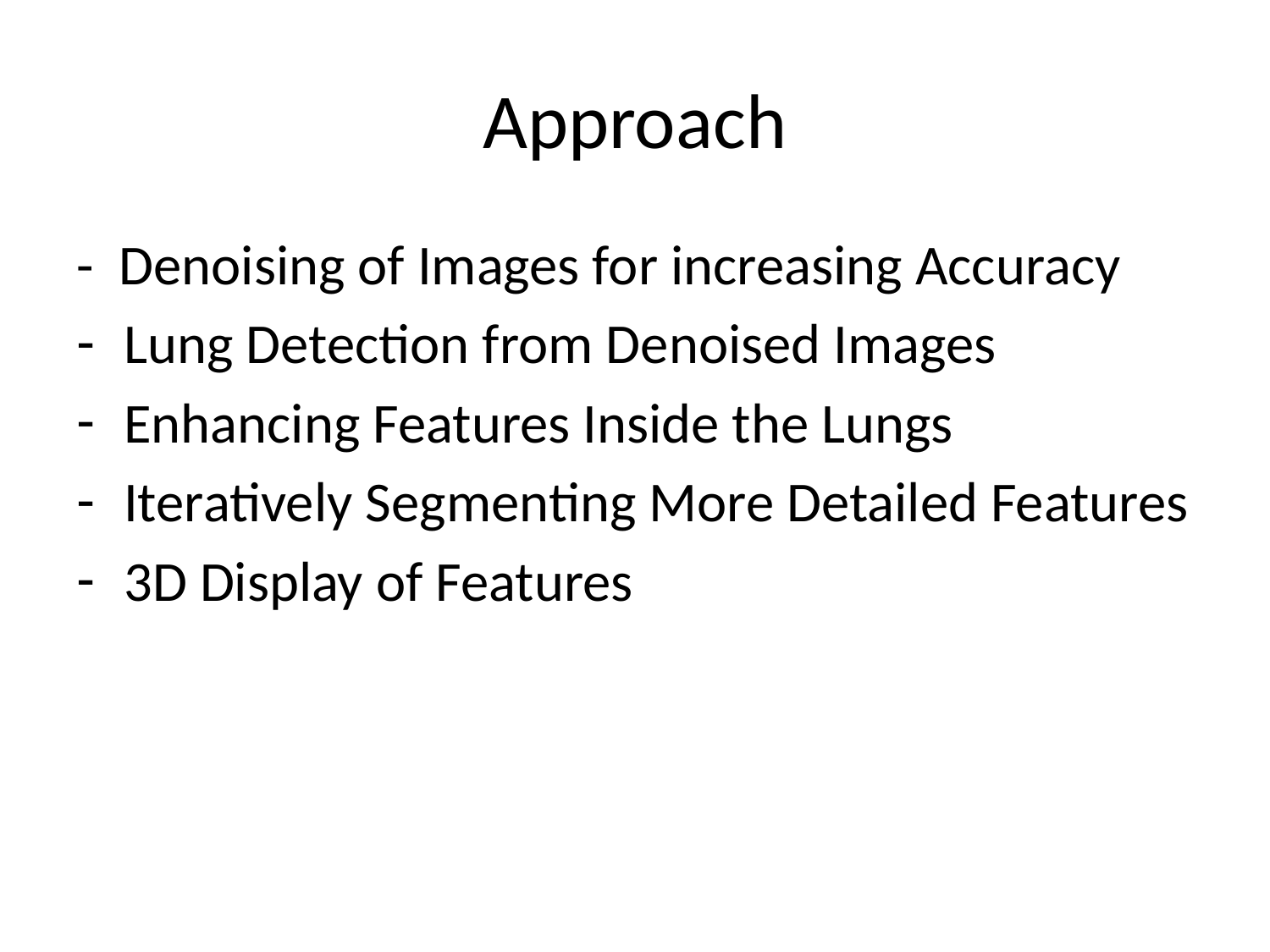

# Approach
-  Denoising of Images for increasing Accuracy
Lung Detection from Denoised Images
Enhancing Features Inside the Lungs
Iteratively Segmenting More Detailed Features
3D Display of Features